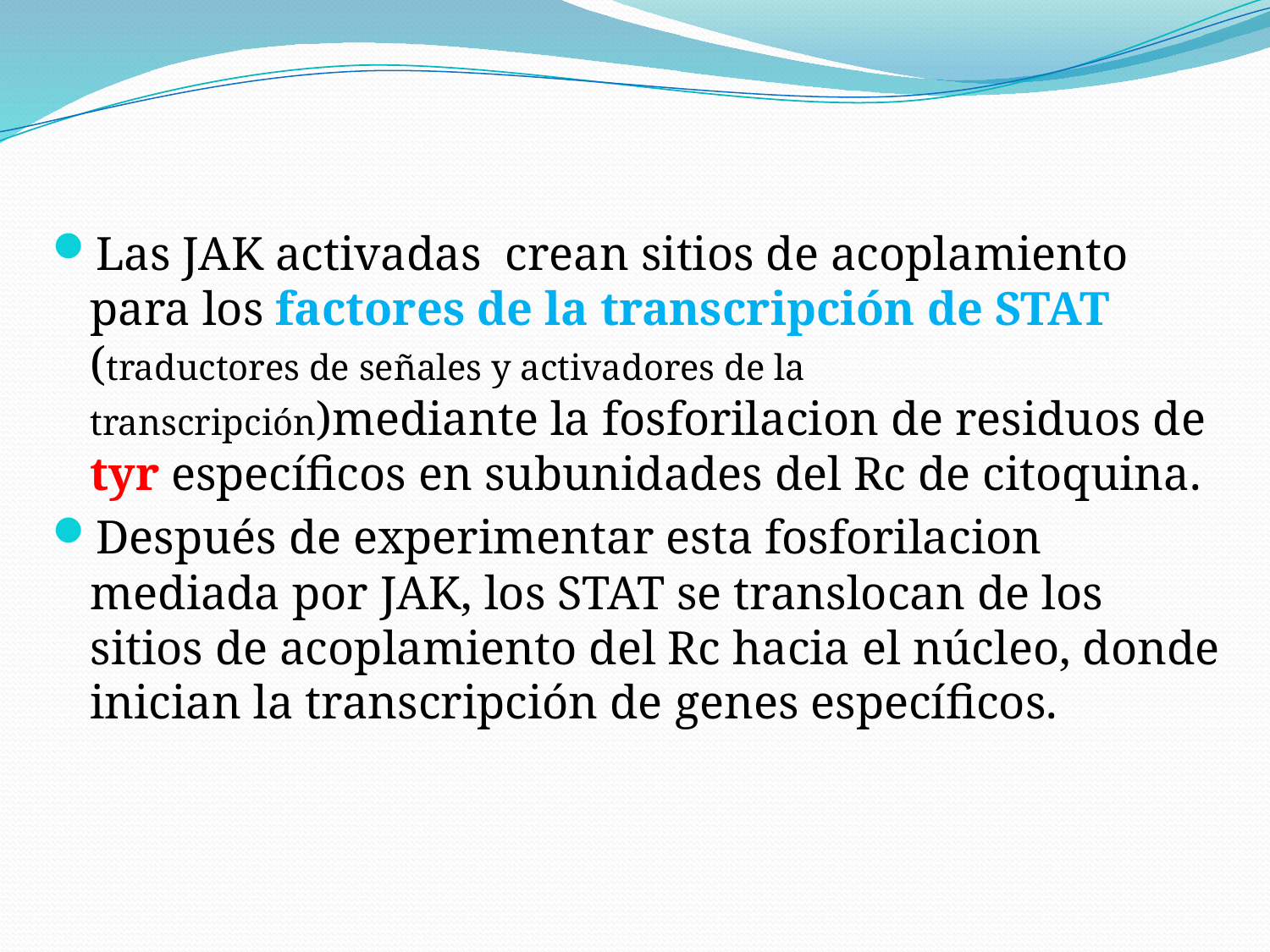

Las JAK activadas  crean sitios de acoplamiento para los factores de la transcripción de STAT (traductores de señales y activadores de la transcripción)mediante la fosforilacion de residuos de tyr específicos en subunidades del Rc de citoquina.
Después de experimentar esta fosforilacion mediada por JAK, los STAT se translocan de los sitios de acoplamiento del Rc hacia el núcleo, donde inician la transcripción de genes específicos.